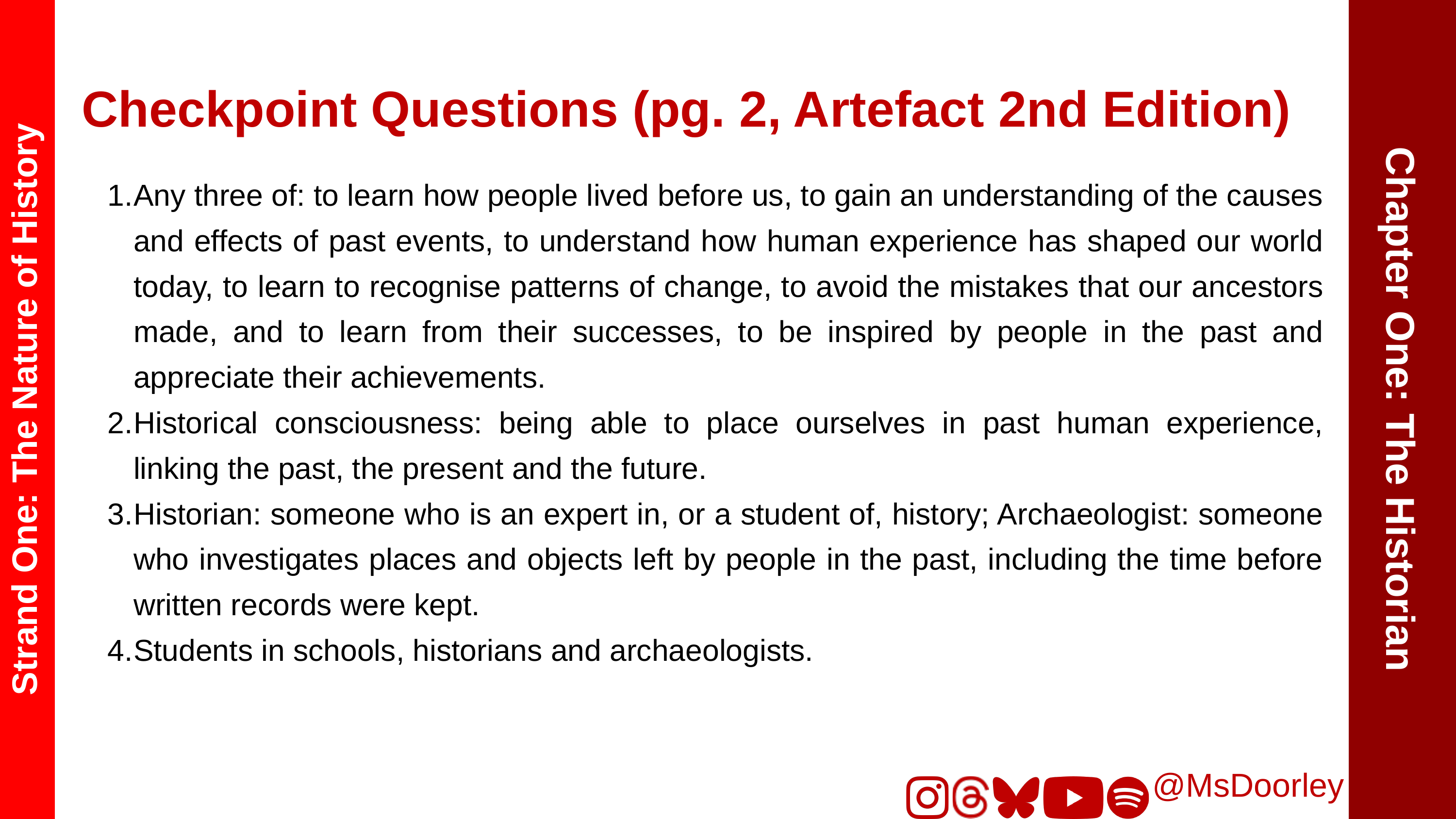

Checkpoint Questions (pg. 2, Artefact 2nd Edition)
Any three of: to learn how people lived before us, to gain an understanding of the causes and effects of past events, to understand how human experience has shaped our world today, to learn to recognise patterns of change, to avoid the mistakes that our ancestors made, and to learn from their successes, to be inspired by people in the past and appreciate their achievements.
Historical consciousness: being able to place ourselves in past human experience, linking the past, the present and the future.
Historian: someone who is an expert in, or a student of, history; Archaeologist: someone who investigates places and objects left by people in the past, including the time before written records were kept.
Students in schools, historians and archaeologists.
Chapter One: The Historian
Strand One: The Nature of History

@MsDoorley